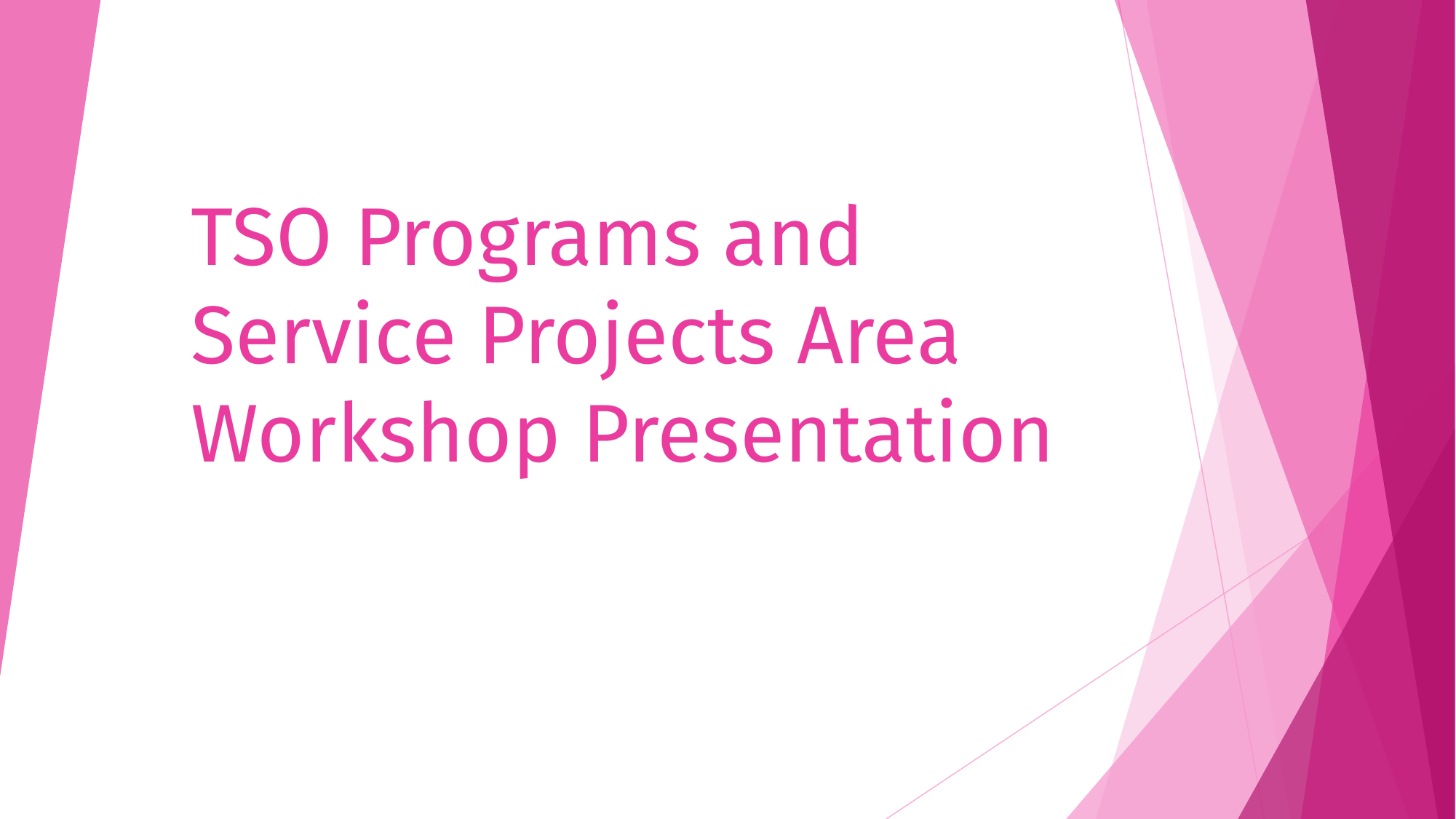

# TSO Programs and Service Projects Area Workshop Presentation